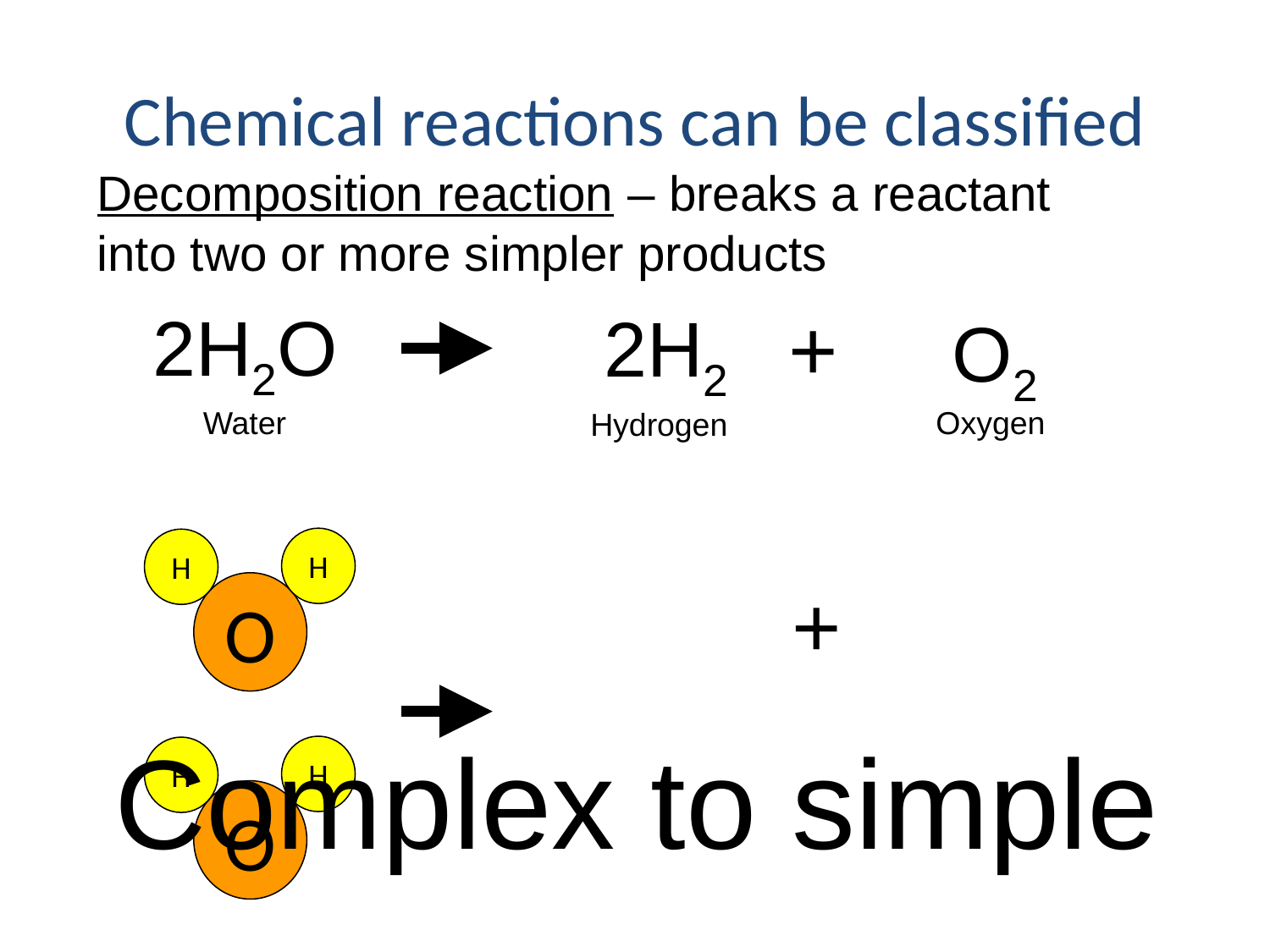

Chemical reactions can be classified
Decomposition reaction – breaks a reactant into two or more simpler products
+
2H2O
2H2
O2

Water
Oxygen
Hydrogen
H
H
+
O

Complex to simple
H
H
O